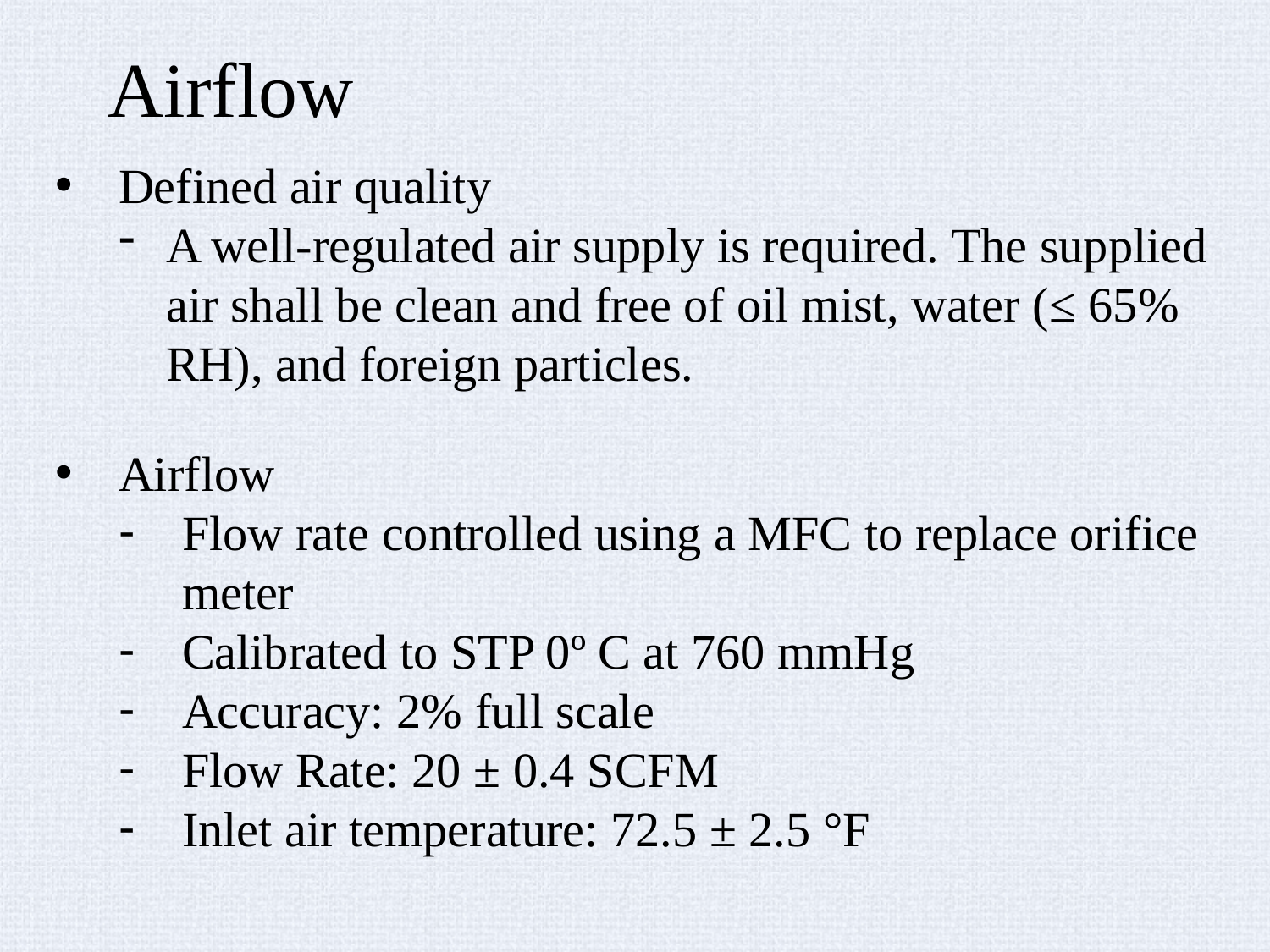

# Airflow
Defined air quality
A well-regulated air supply is required. The supplied air shall be clean and free of oil mist, water (≤ 65% RH), and foreign particles.

Airflow
Flow rate controlled using a MFC to replace orifice meter
Calibrated to STP 0º C at 760 mmHg
Accuracy: 2% full scale
Flow Rate: 20 ± 0.4 SCFM
Inlet air temperature: 72.5 ± 2.5 °F